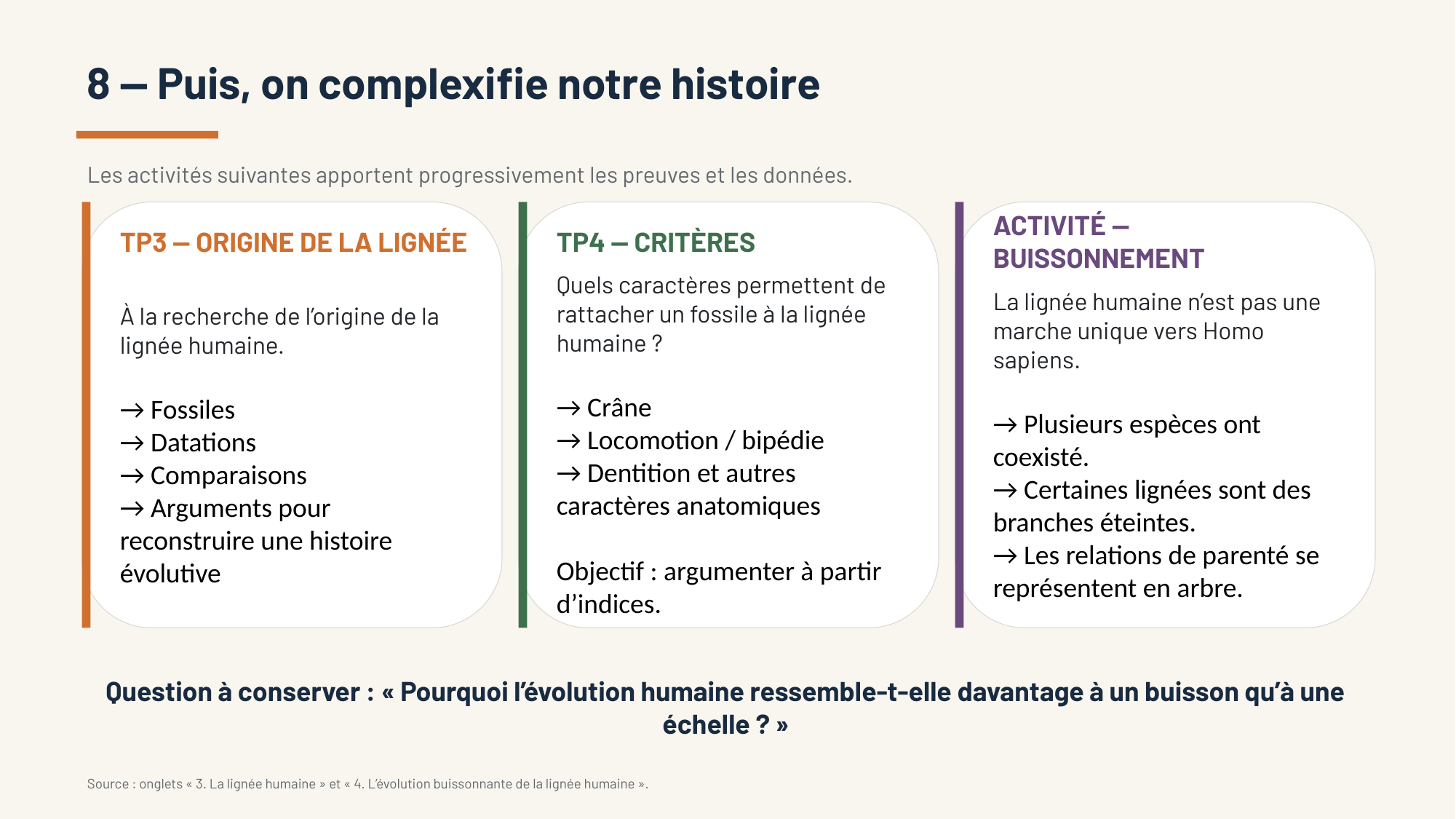

8 — Puis, on complexifie notre histoire

Les activités suivantes apportent progressivement les preuves et les données.

TP3 — ORIGINE DE LA LIGNÉE
TP4 — CRITÈRES
ACTIVITÉ — BUISSONNEMENT
À la recherche de l’origine de la lignée humaine.
→ Fossiles
→ Datations
→ Comparaisons
→ Arguments pour reconstruire une histoire évolutive
Quels caractères permettent de rattacher un fossile à la lignée humaine ?
→ Crâne
→ Locomotion / bipédie
→ Dentition et autres caractères anatomiques
Objectif : argumenter à partir d’indices.
La lignée humaine n’est pas une marche unique vers Homo sapiens.
→ Plusieurs espèces ont coexisté.
→ Certaines lignées sont des branches éteintes.
→ Les relations de parenté se représentent en arbre.
Question à conserver : « Pourquoi l’évolution humaine ressemble-t-elle davantage à un buisson qu’à une échelle ? »
Source : onglets « 3. La lignée humaine » et « 4. L’évolution buissonnante de la lignée humaine ».